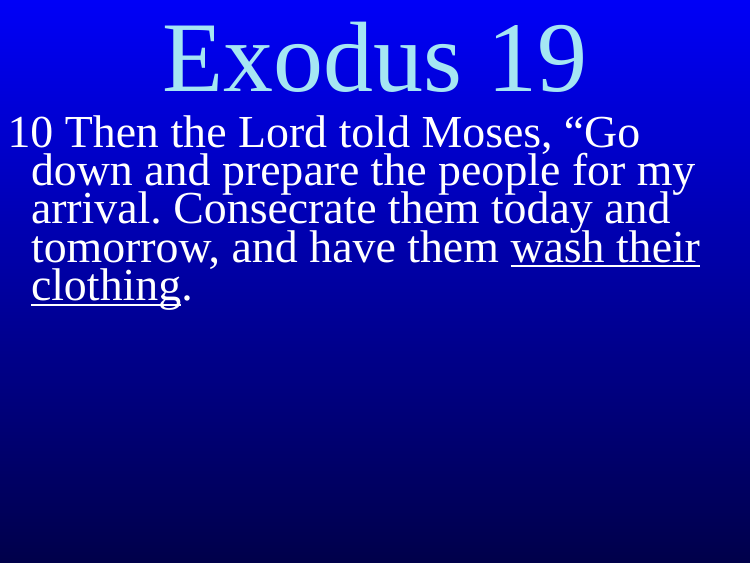

Exodus 19
10 Then the Lord told Moses, “Go down and prepare the people for my arrival. Consecrate them today and tomorrow, and have them wash their clothing.